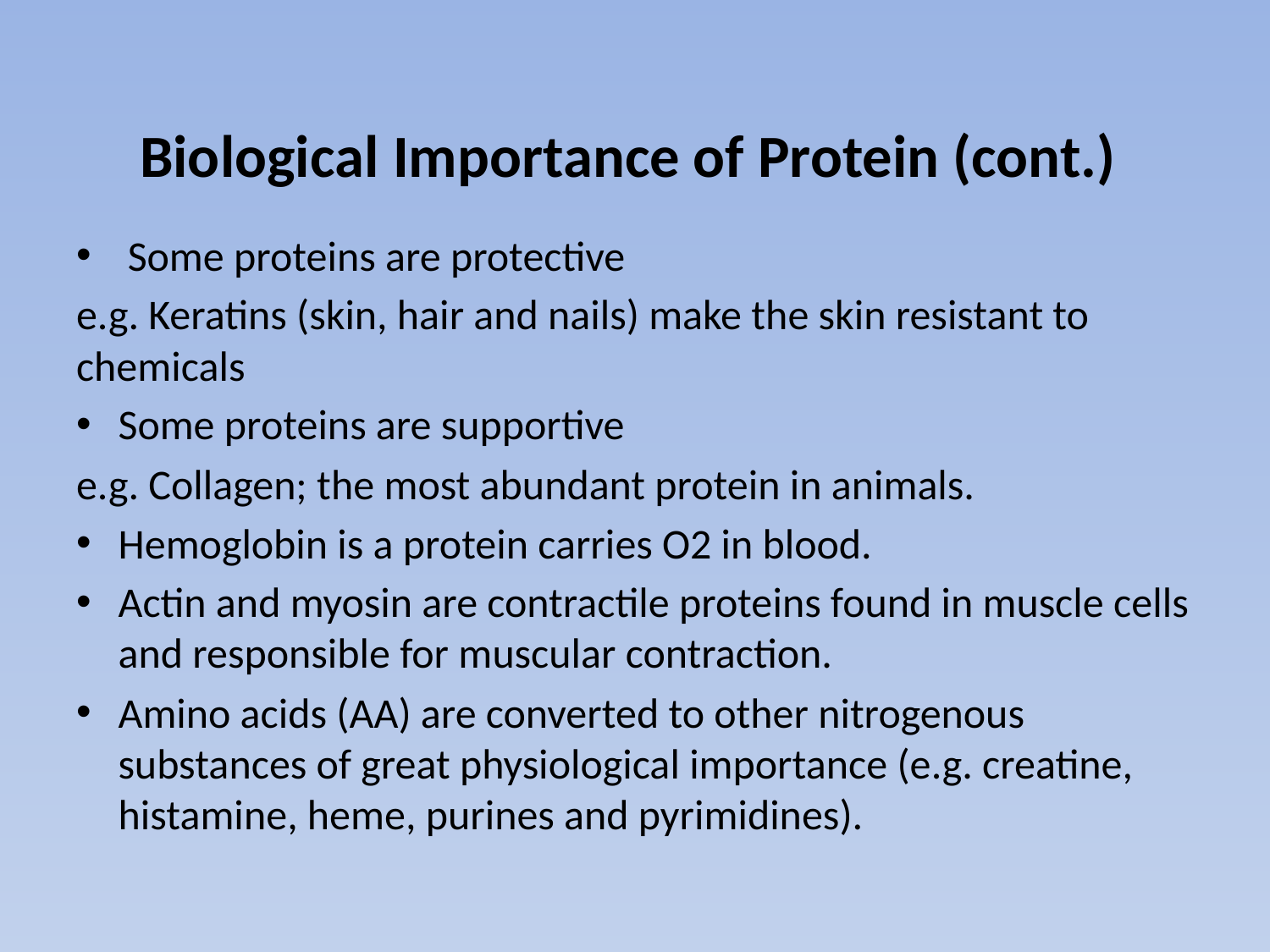

# Biological Importance of Protein (cont.)
 Some proteins are protective
e.g. Keratins (skin, hair and nails) make the skin resistant to chemicals
Some proteins are supportive
e.g. Collagen; the most abundant protein in animals.
Hemoglobin is a protein carries O2 in blood.
Actin and myosin are contractile proteins found in muscle cells and responsible for muscular contraction.
Amino acids (AA) are converted to other nitrogenous substances of great physiological importance (e.g. creatine, histamine, heme, purines and pyrimidines).